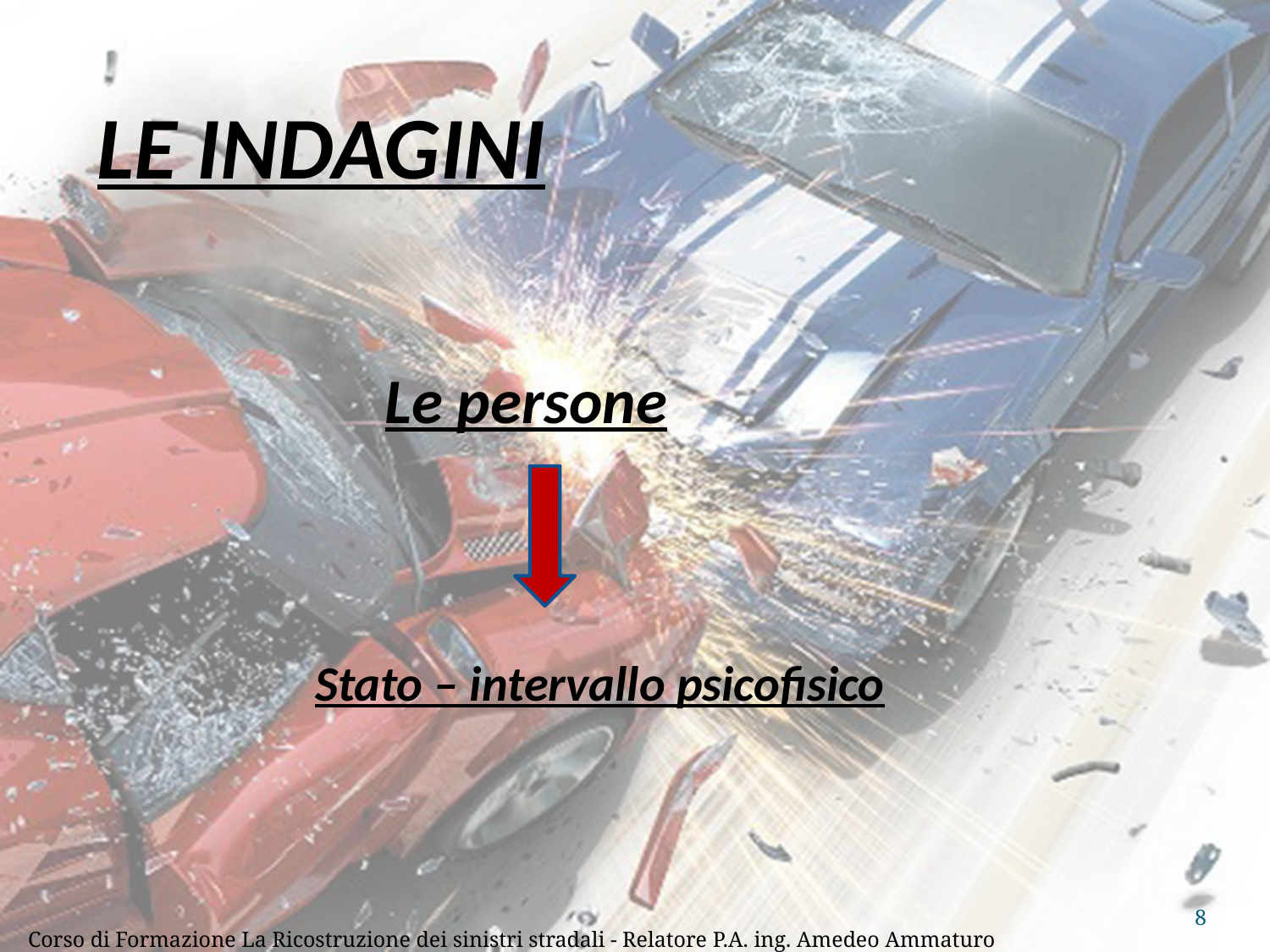

# LE INDAGINI
Le persone

Stato – intervallo psicofisico
8
Corso di Formazione La Ricostruzione dei sinistri stradali - Relatore P.A. ing. Amedeo Ammaturo